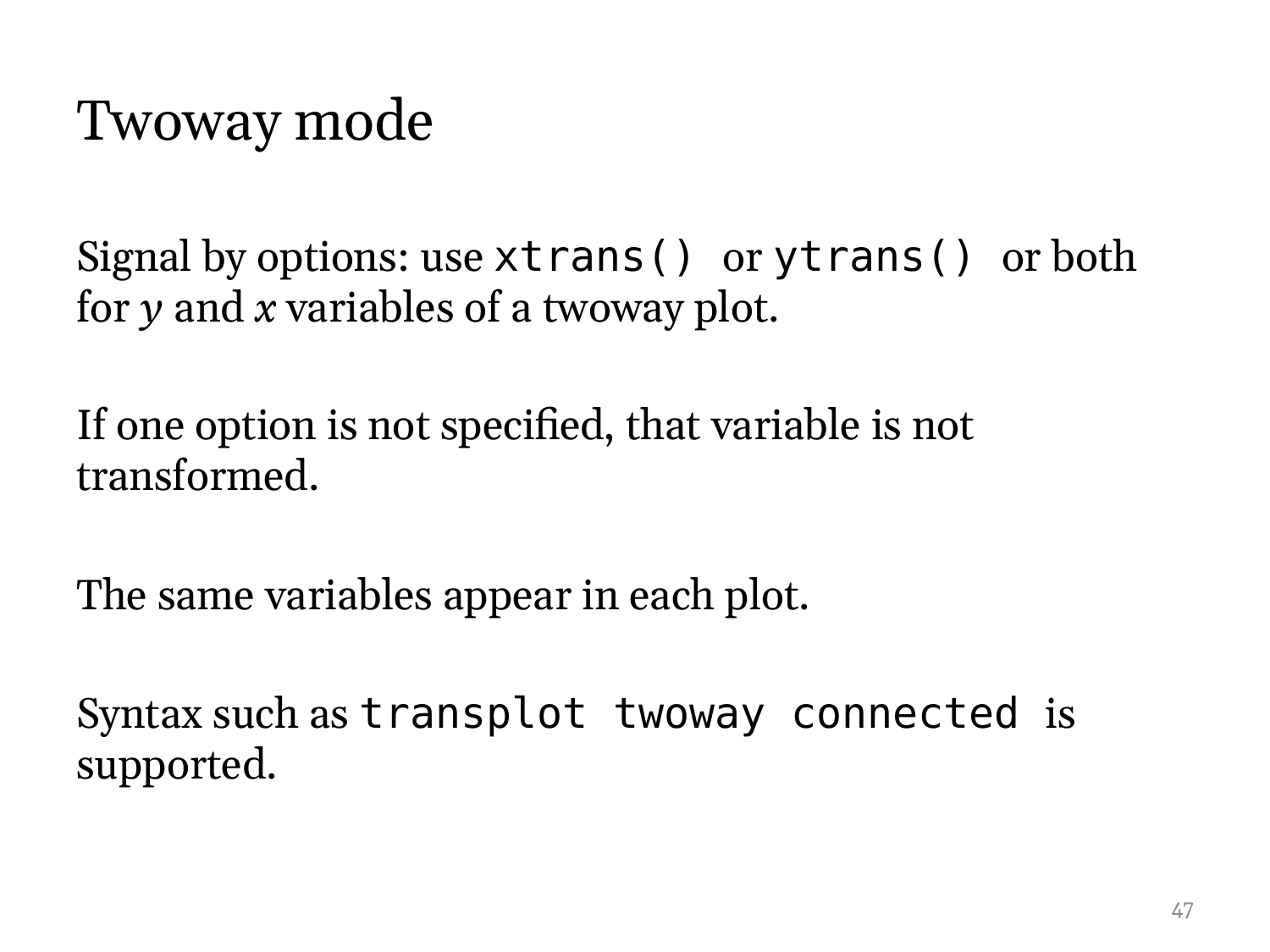

# Twoway mode
Signal by options: use xtrans() or ytrans() or both for y and x variables of a twoway plot.

If one option is not specified, that variable is not transformed.

The same variables appear in each plot.

Syntax such as transplot twoway connected is supported.
47